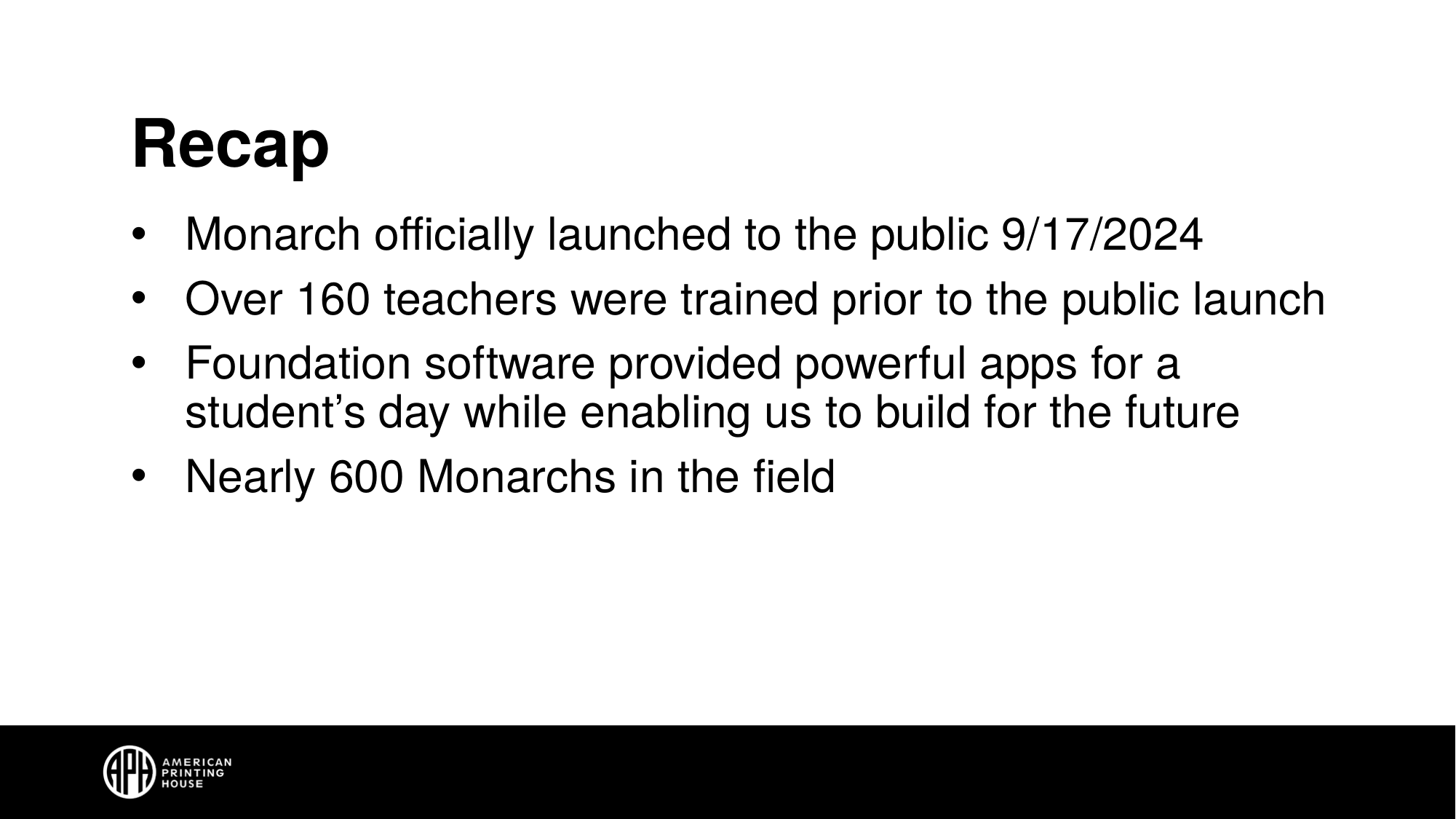

# Recap
Monarch officially launched to the public 9/17/2024
Over 160 teachers were trained prior to the public launch
Foundation software provided powerful apps for a student’s day while enabling us to build for the future
Nearly 600 Monarchs in the field